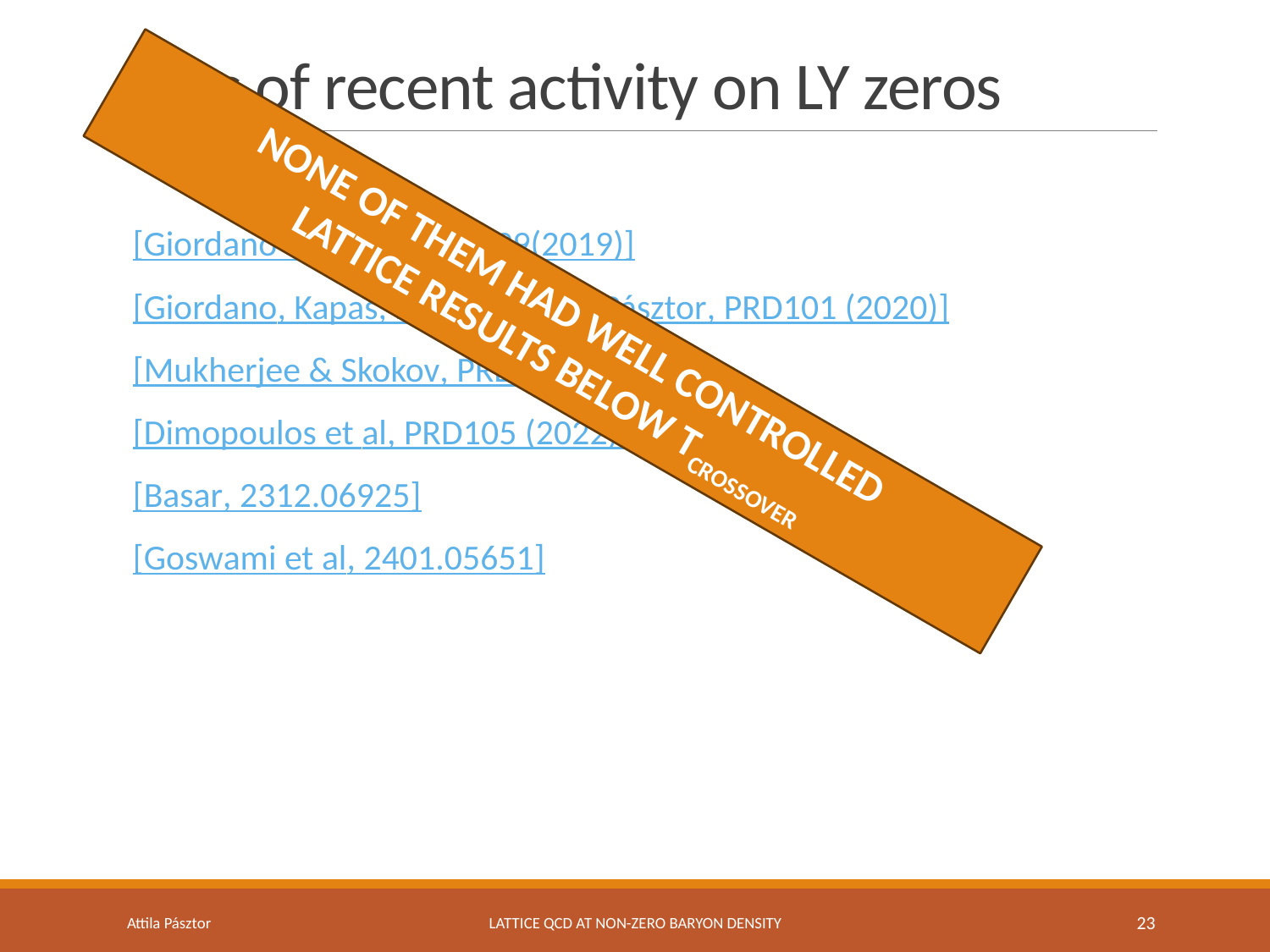

# Lots of recent activity on LY zeros

[Giordano & Pásztor, PRD99(2019)]
[Giordano, Kapas, Katz, Nógrádi, Pásztor, PRD101 (2020)]
[Mukherjee & Skokov, PRD103 (2021)]
[Dimopoulos et al, PRD105 (2022)]
[Basar, 2312.06925]
[Goswami et al, 2401.05651]
NONE OF THEM HAD WELL CONTROLLED
LATTICE RESULTS BELOW TCROSSOVER
Attila Pásztor
LATTICE QCD AT NON-ZERO BARYON DENSITY
23